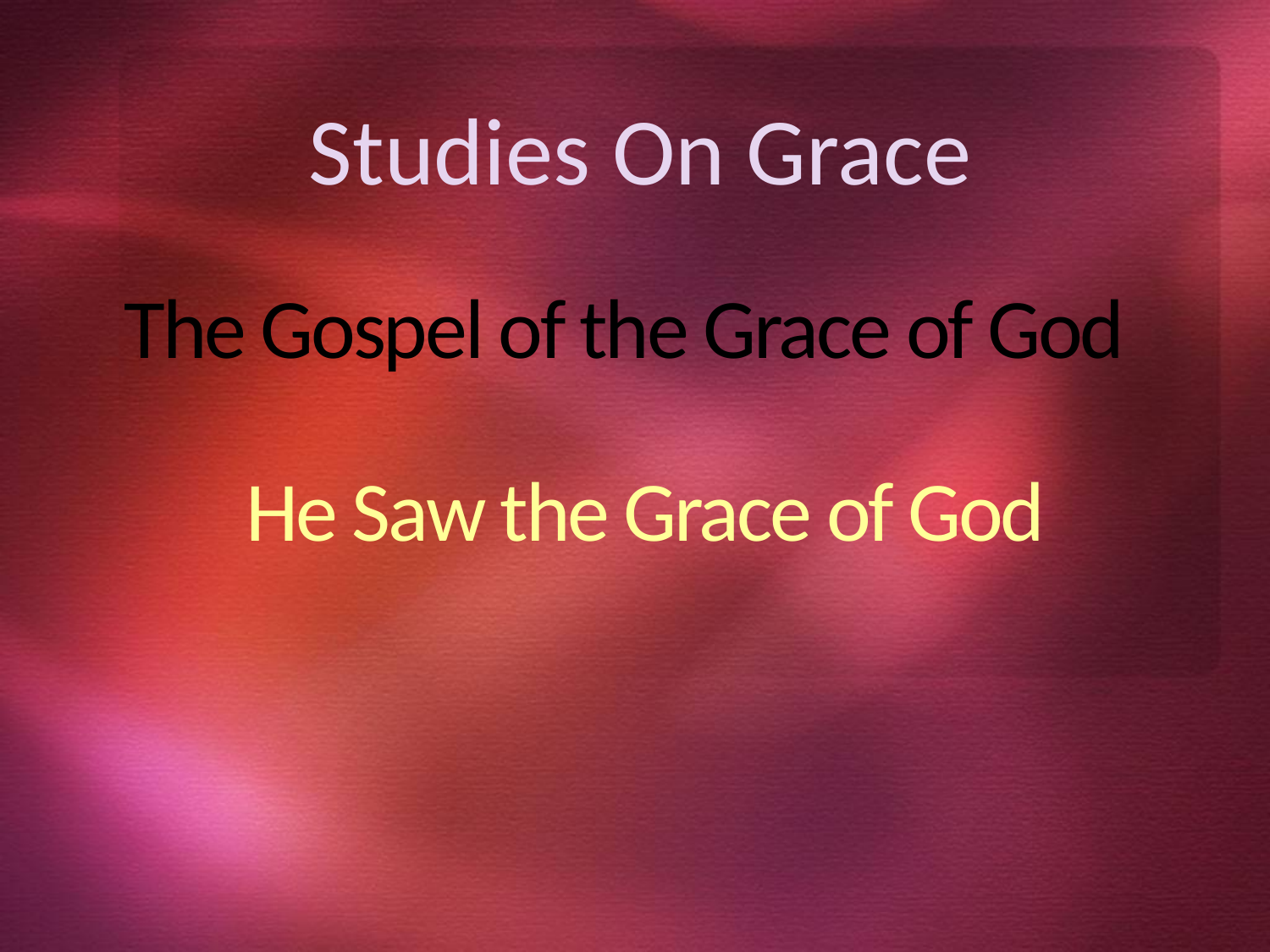

Studies On Grace
# The Gospel of the Grace of God
He Saw the Grace of God